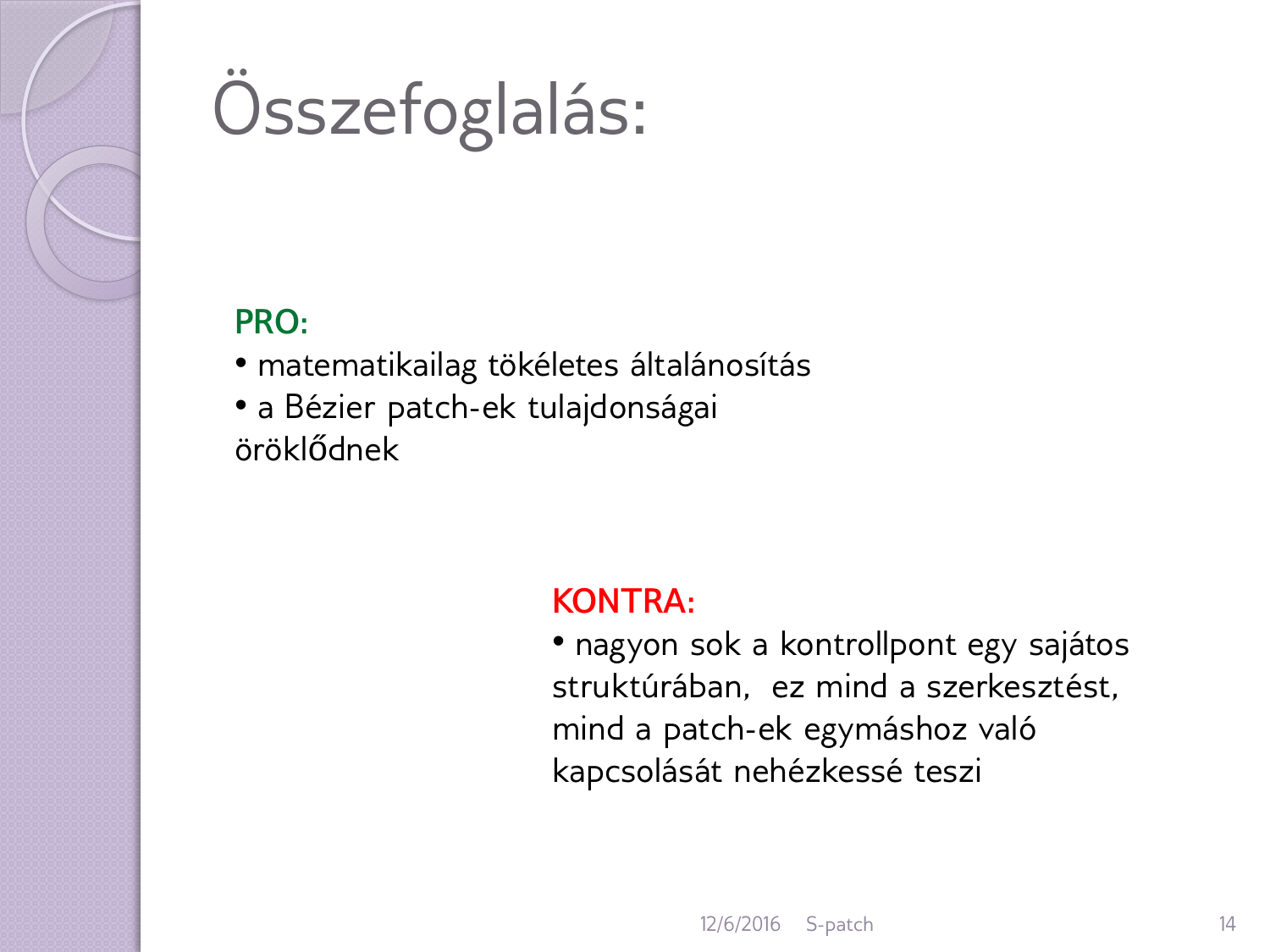

# Összefoglalás:
PRO:
 matematikailag tökéletes általánosítás
 a Bézier patch-ek tulajdonságai öröklődnek
KONTRA:
 nagyon sok a kontrollpont egy sajátos struktúrában,  ez mind a szerkesztést, mind a patch-ek egymáshoz való kapcsolását nehézkessé teszi
12/6/2016
S-patch
14